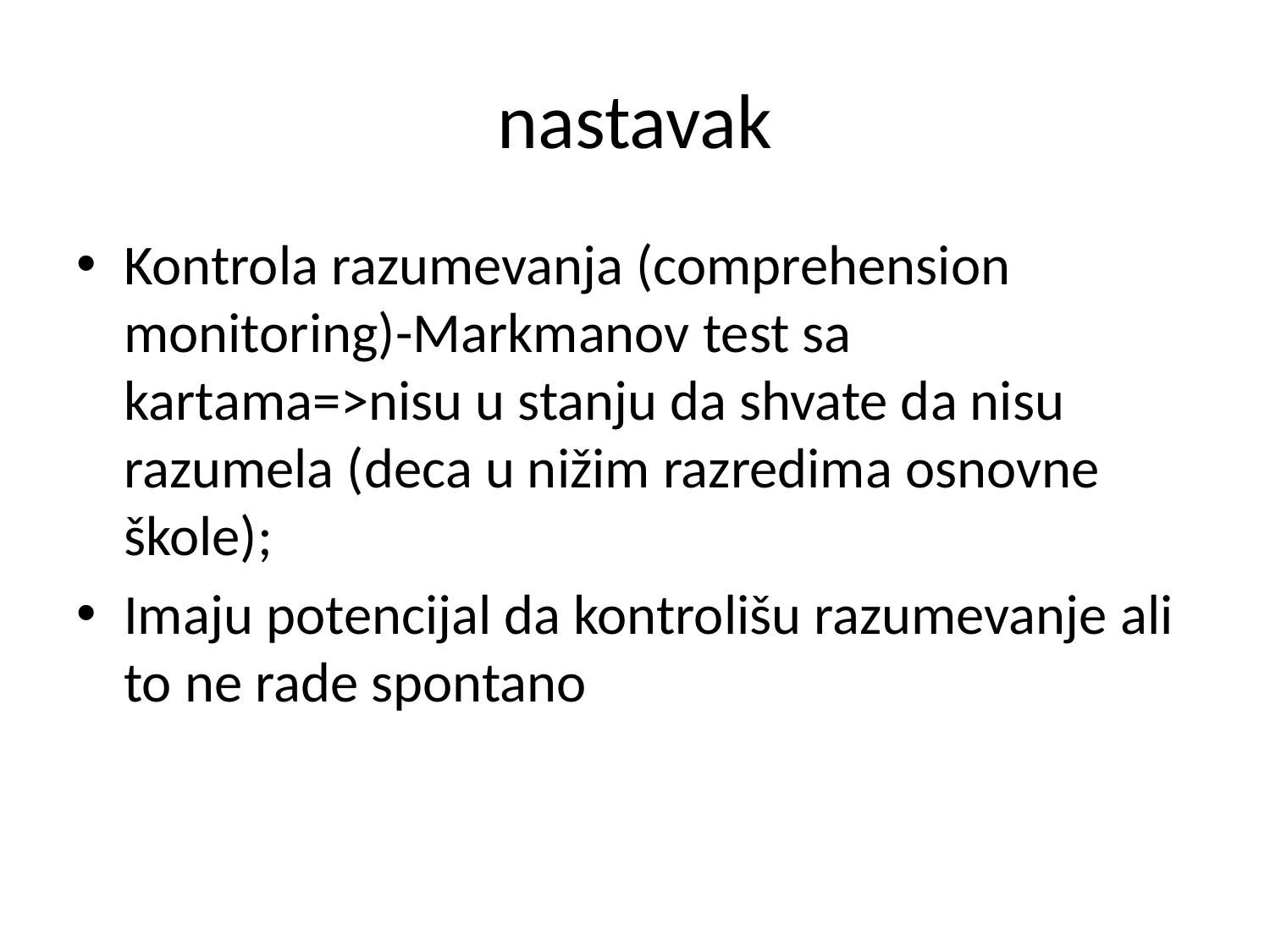

# nastavak
Kontrola razumevanja (comprehension monitoring)-Markmanov test sa kartama=>nisu u stanju da shvate da nisu razumela (deca u nižim razredima osnovne škole);
Imaju potencijal da kontrolišu razumevanje ali to ne rade spontano